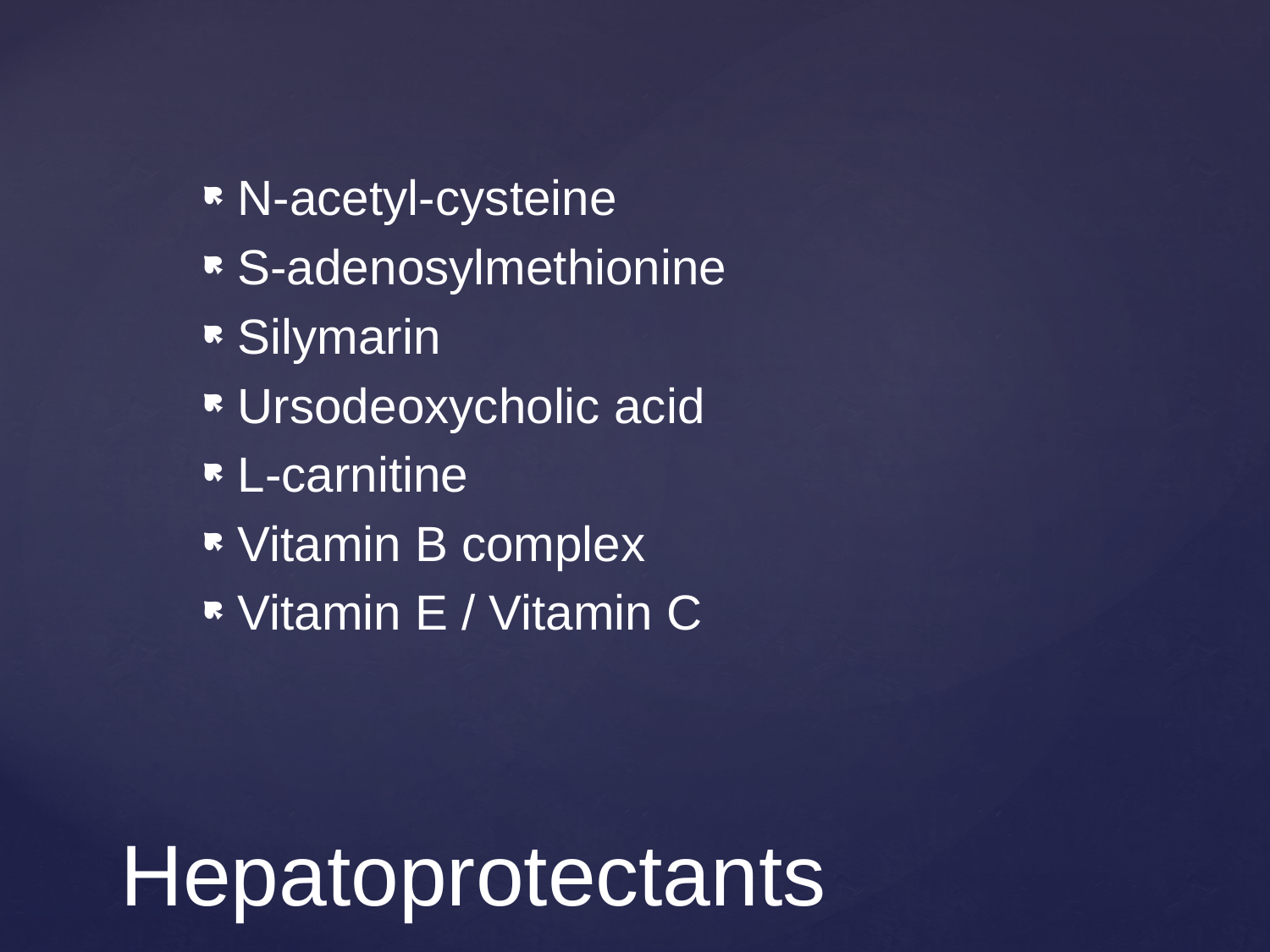

N-acetyl-cysteine
S-adenosylmethionine
Silymarin
Ursodeoxycholic acid
L-carnitine
Vitamin B complex
Vitamin E / Vitamin C
# Hepatoprotectants